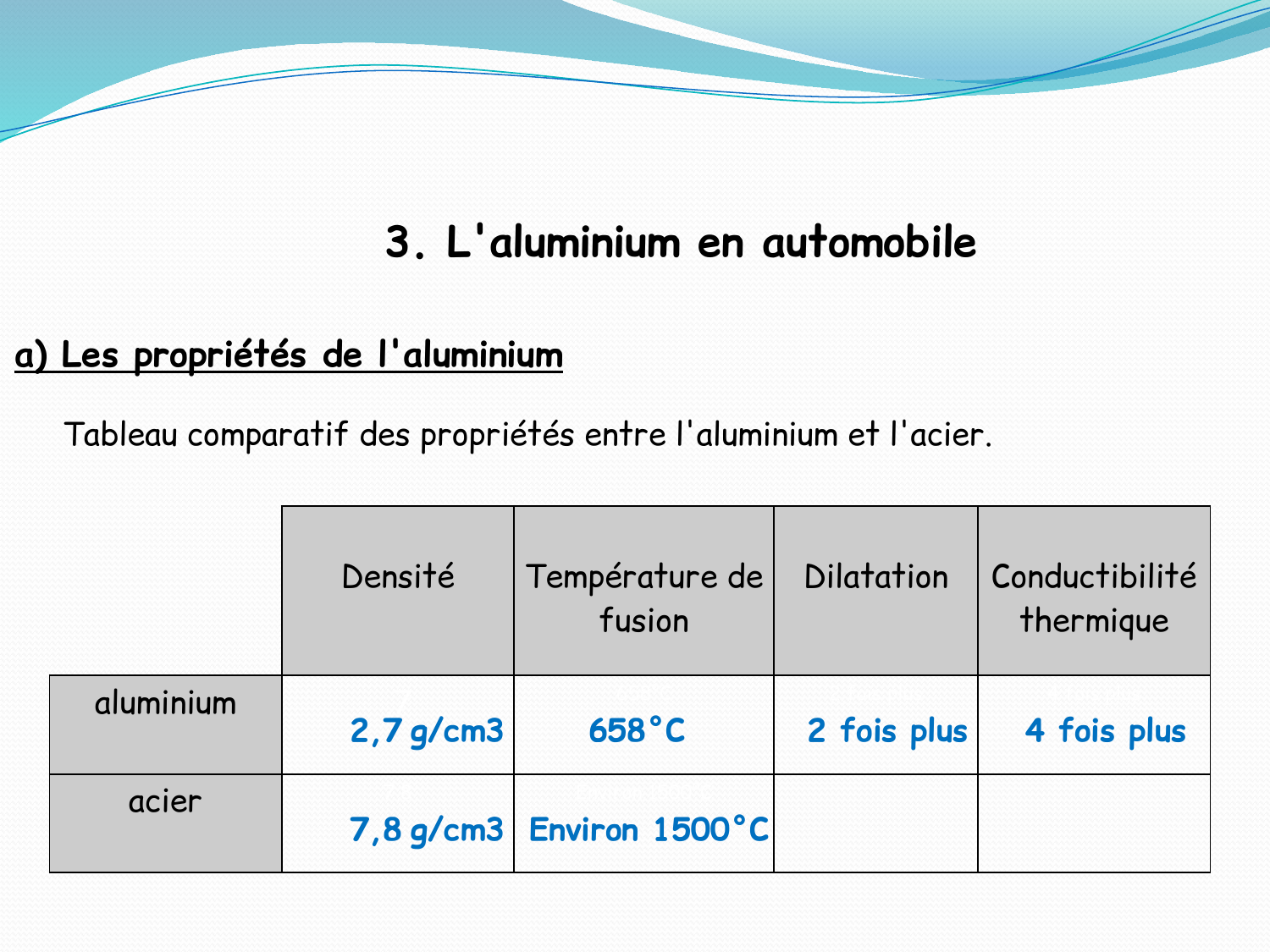

3. L'aluminium en automobile
a) Les propriétés de l'aluminium

Tableau comparatif des propriétés entre l'aluminium et l'acier.

|  | Densité | Température de fusion | Dilatation | Conductibilité thermique |
| --- | --- | --- | --- | --- |
| aluminium | ,7 | 658°C | 2 fois plus | 4 fois plus |
| acier | 7,8 | Environ 1500°C |  |  |
2,7 g/cm3
658°C
2 fois plus
4 fois plus
7,8 g/cm3
Environ 1500°C